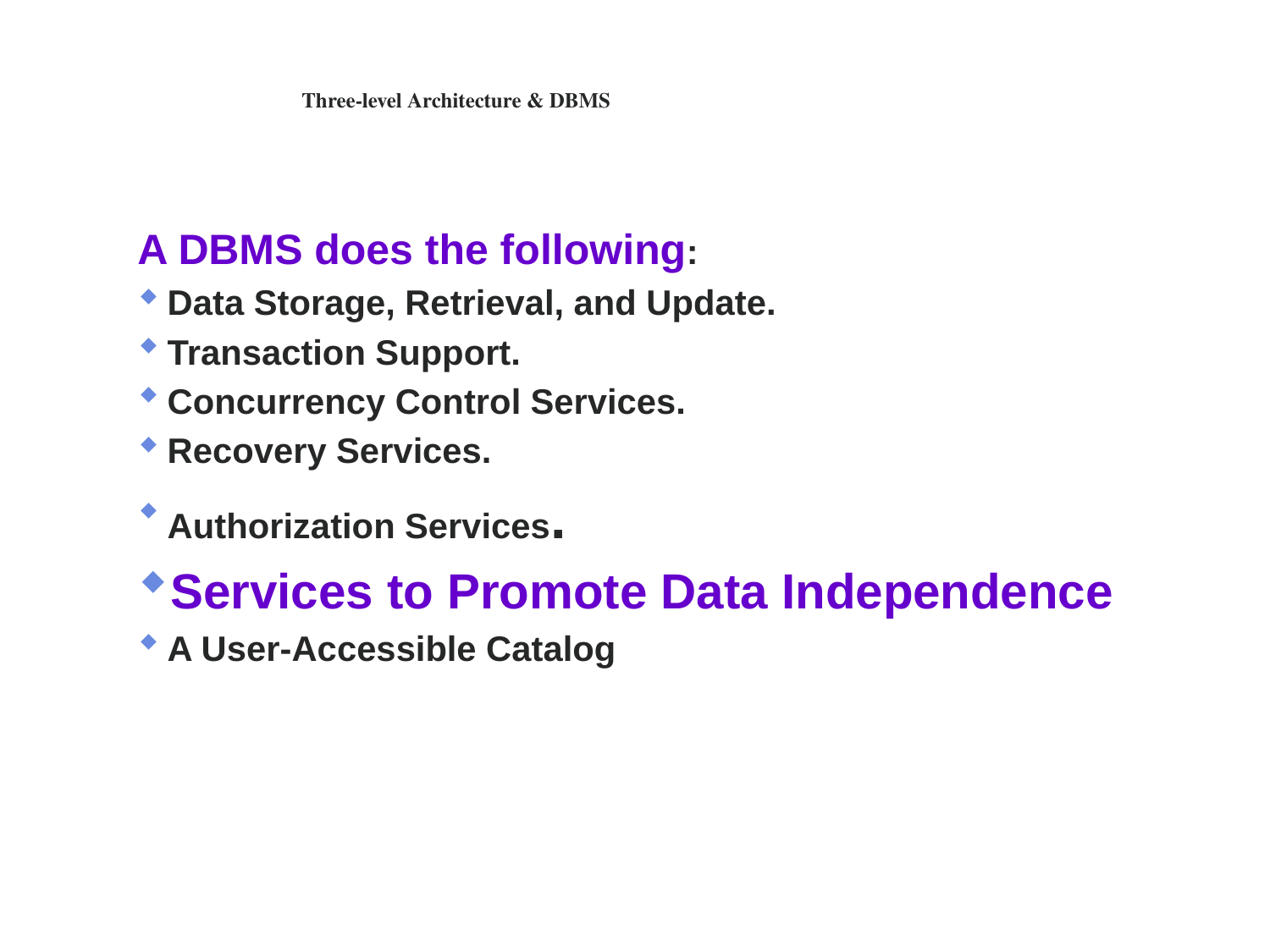

# Three-level Architecture & DBMS
A DBMS does the following:
Data Storage, Retrieval, and Update.
Transaction Support.
Concurrency Control Services.
Recovery Services.
Authorization Services.
Services to Promote Data Independence
A User-Accessible Catalog